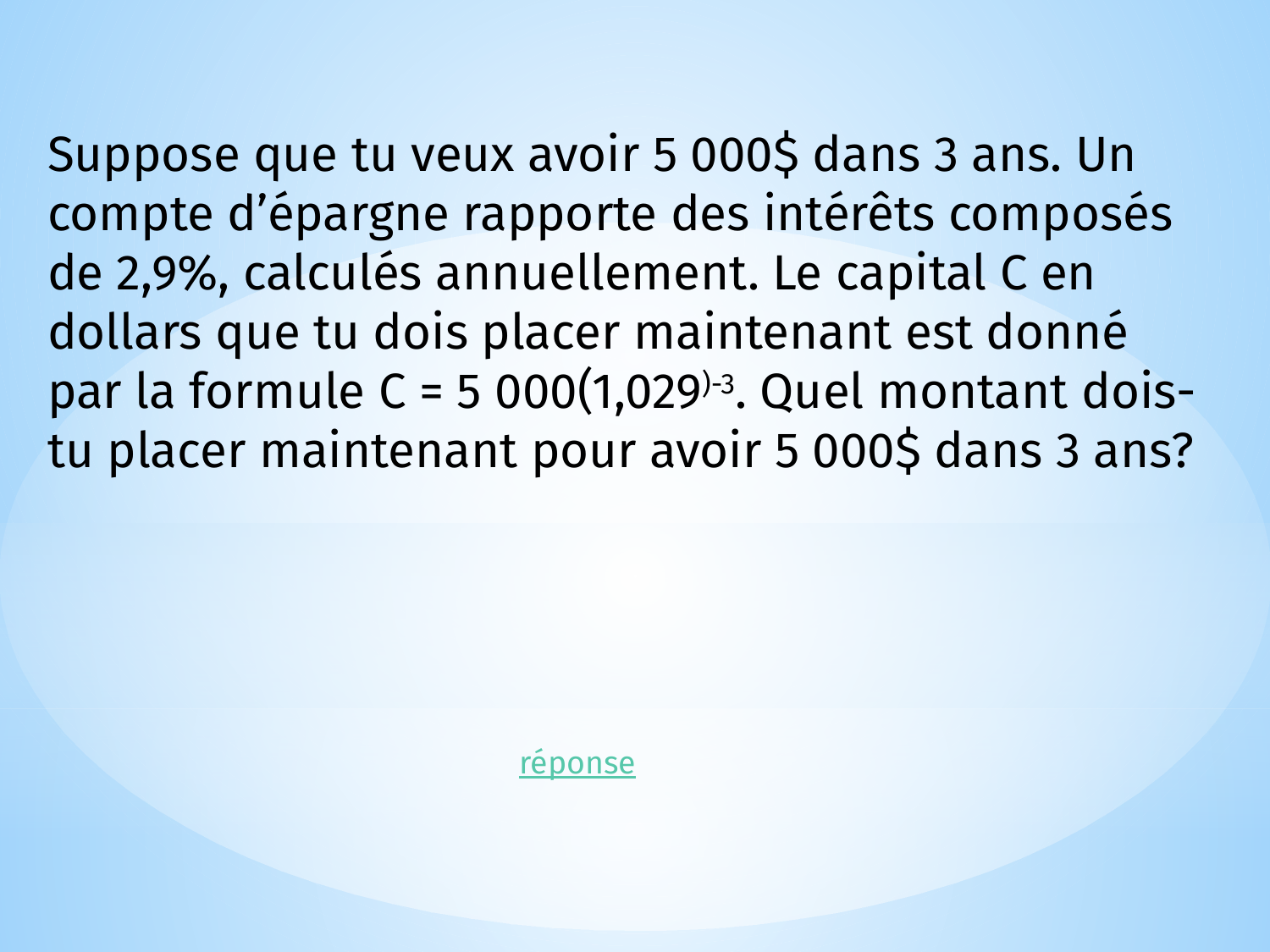

Suppose que tu veux avoir 5 000$ dans 3 ans. Un compte d’épargne rapporte des intérêts composés de 2,9%, calculés annuellement. Le capital C en dollars que tu dois placer maintenant est donné par la formule C = 5 000(1,029)-3. Quel montant dois-tu placer maintenant pour avoir 5 000$ dans 3 ans?
réponse